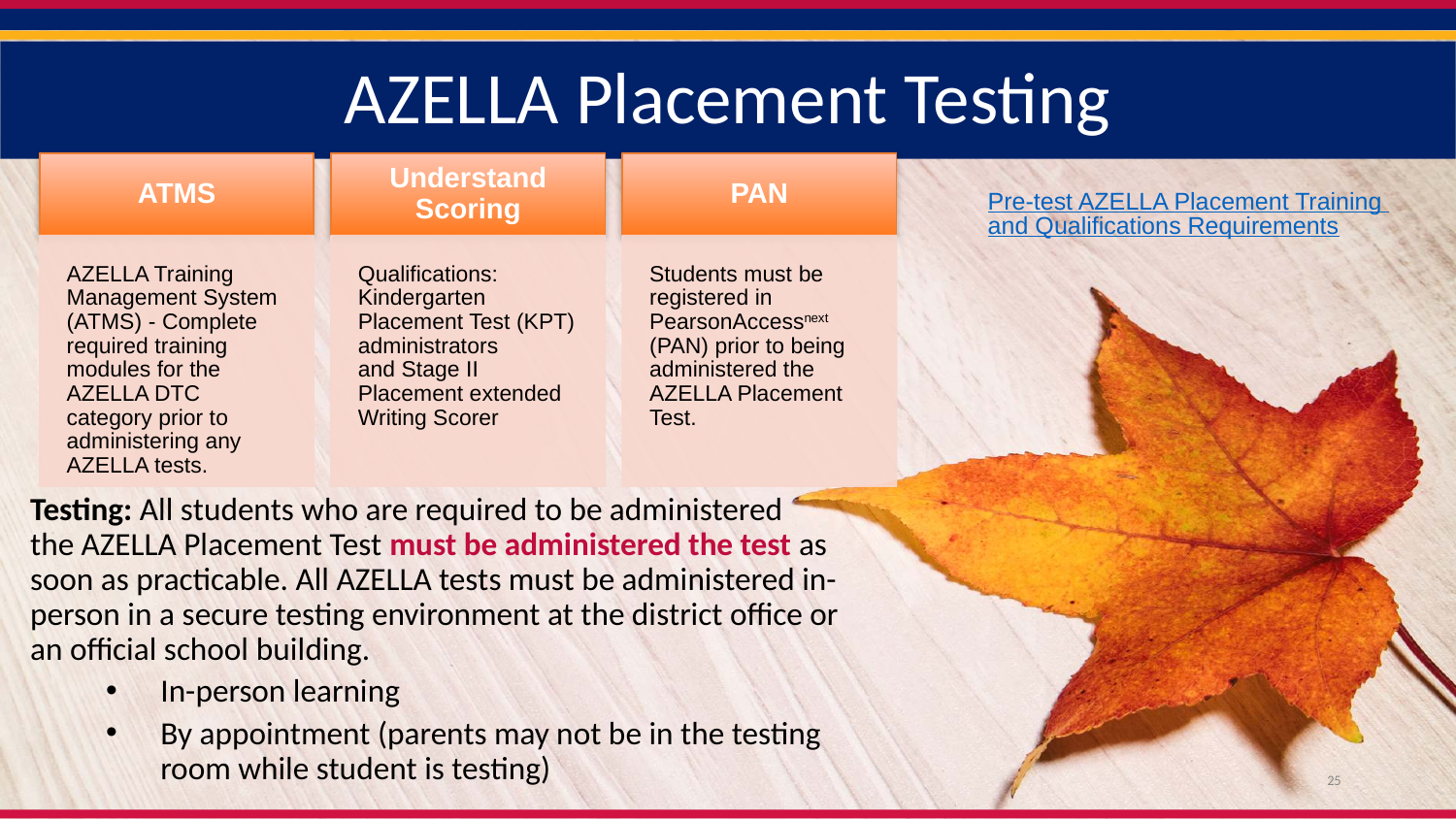

# AZELLA Placement Testing
ATMS
AZELLA Training Management System (ATMS) - Complete required training modules for the AZELLA DTC category prior to administering any AZELLA tests.
Understand Scoring
Qualifications: Kindergarten Placement Test (KPT) administrators and Stage II Placement extended Writing Scorer
PAN
Students must be registered in PearsonAccessnext 
(PAN) prior to being administered the AZELLA Placement Test.
Pre-test AZELLA Placement Training and Qualifications Requirements
Testing: All students who are required to be administered the AZELLA Placement Test must be administered the test as soon as practicable. All AZELLA tests must be administered in-person in a secure testing environment at the district office or an official school building.
In-person learning
By appointment (parents may not be in the testing room while student is testing)
25